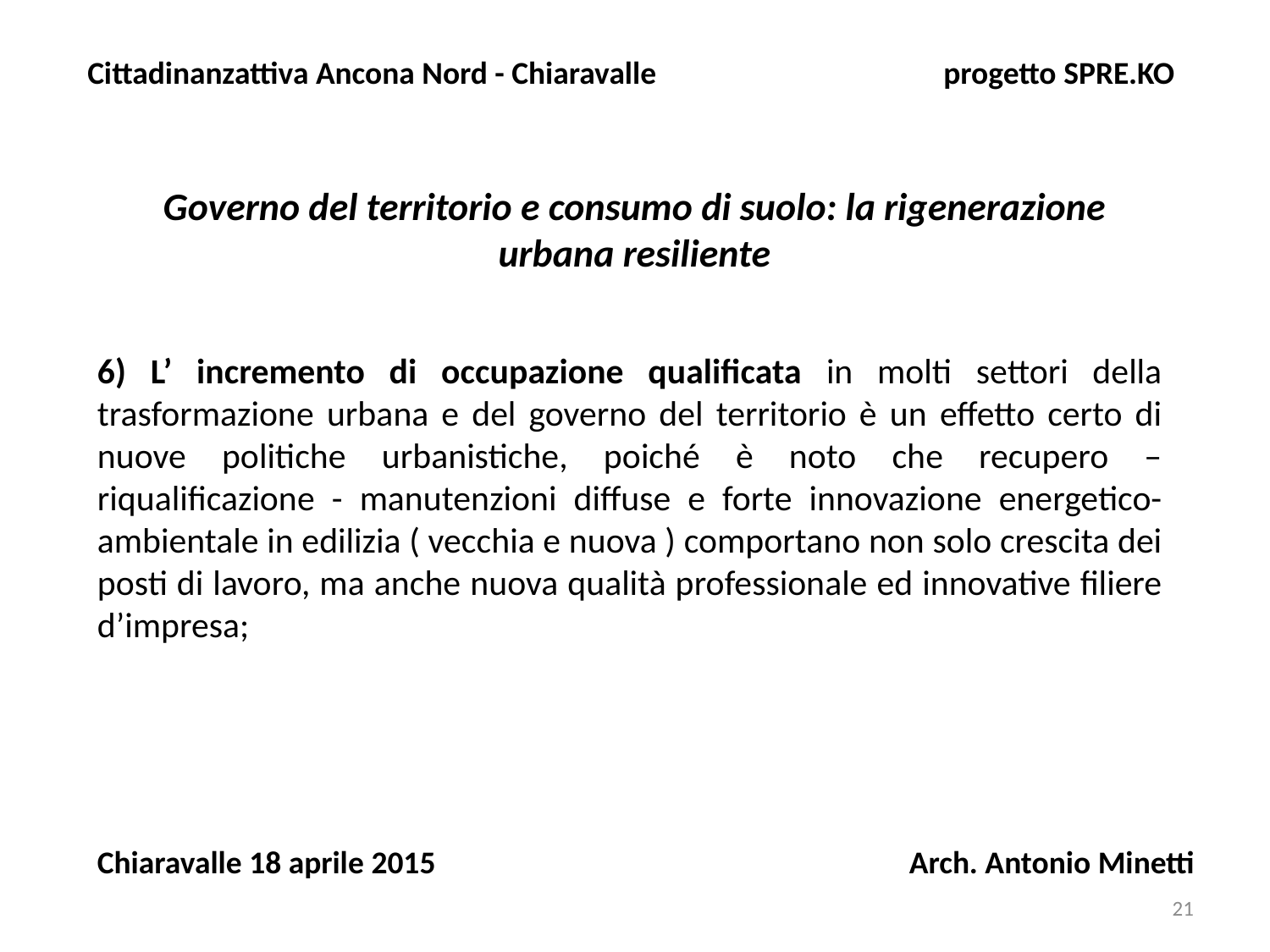

Cittadinanzattiva Ancona Nord - Chiaravalle                                        progetto SPRE.KO
Governo del territorio e consumo di suolo: la rigenerazione urbana resiliente
6) L’ incremento di occupazione qualificata in molti settori della trasformazione urbana e del governo del territorio è un effetto certo di nuove politiche urbanistiche, poiché è noto che recupero – riqualificazione - manutenzioni diffuse e forte innovazione energetico-ambientale in edilizia ( vecchia e nuova ) comportano non solo crescita dei posti di lavoro, ma anche nuova qualità professionale ed innovative filiere d’impresa;
Chiaravalle 18 aprile 2015                                                                  Arch. Antonio Minetti
21